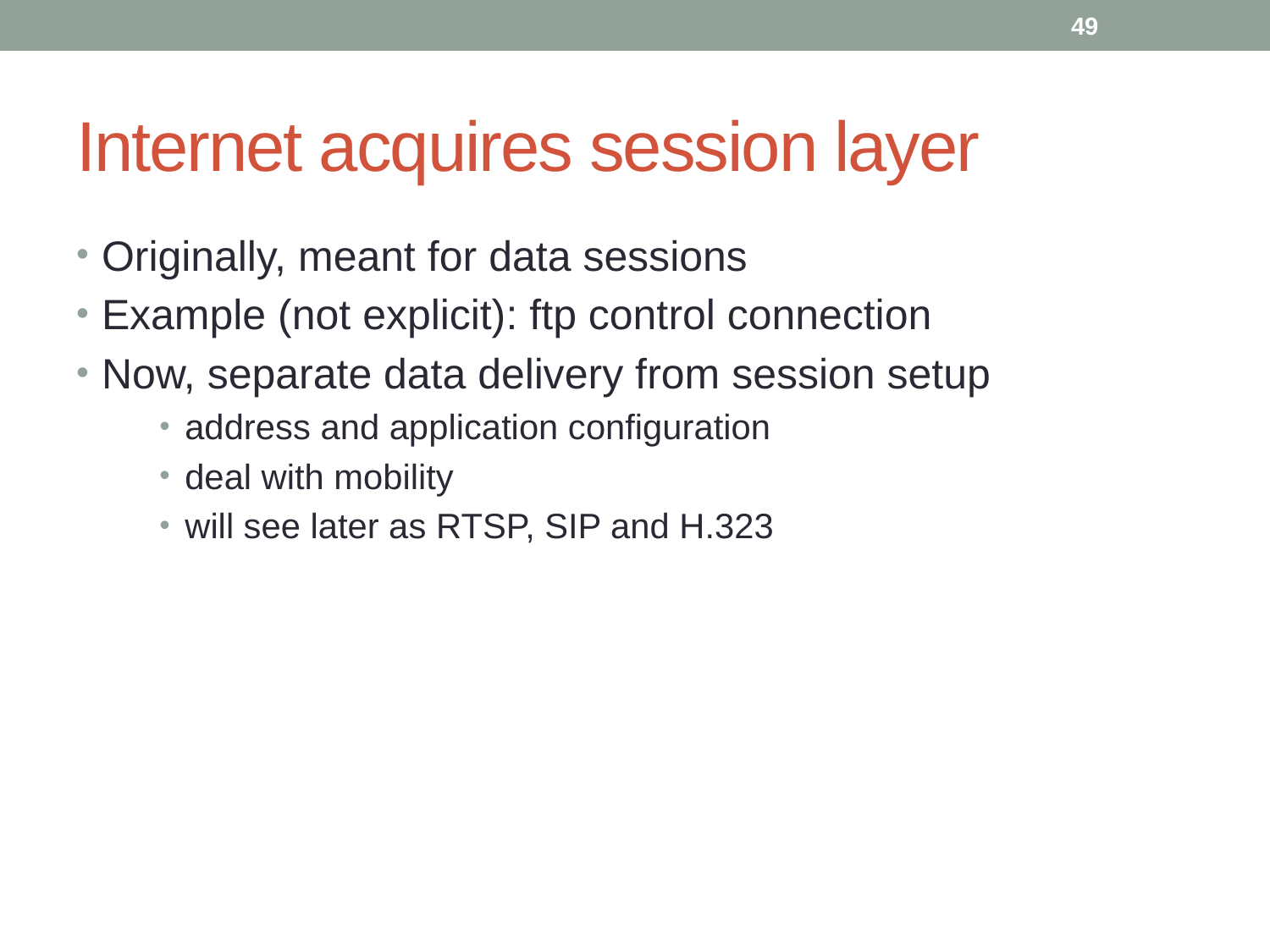

49
# Internet acquires session layer
Originally, meant for data sessions
Example (not explicit): ftp control connection
Now, separate data delivery from session setup
address and application configuration
deal with mobility
will see later as RTSP, SIP and H.323